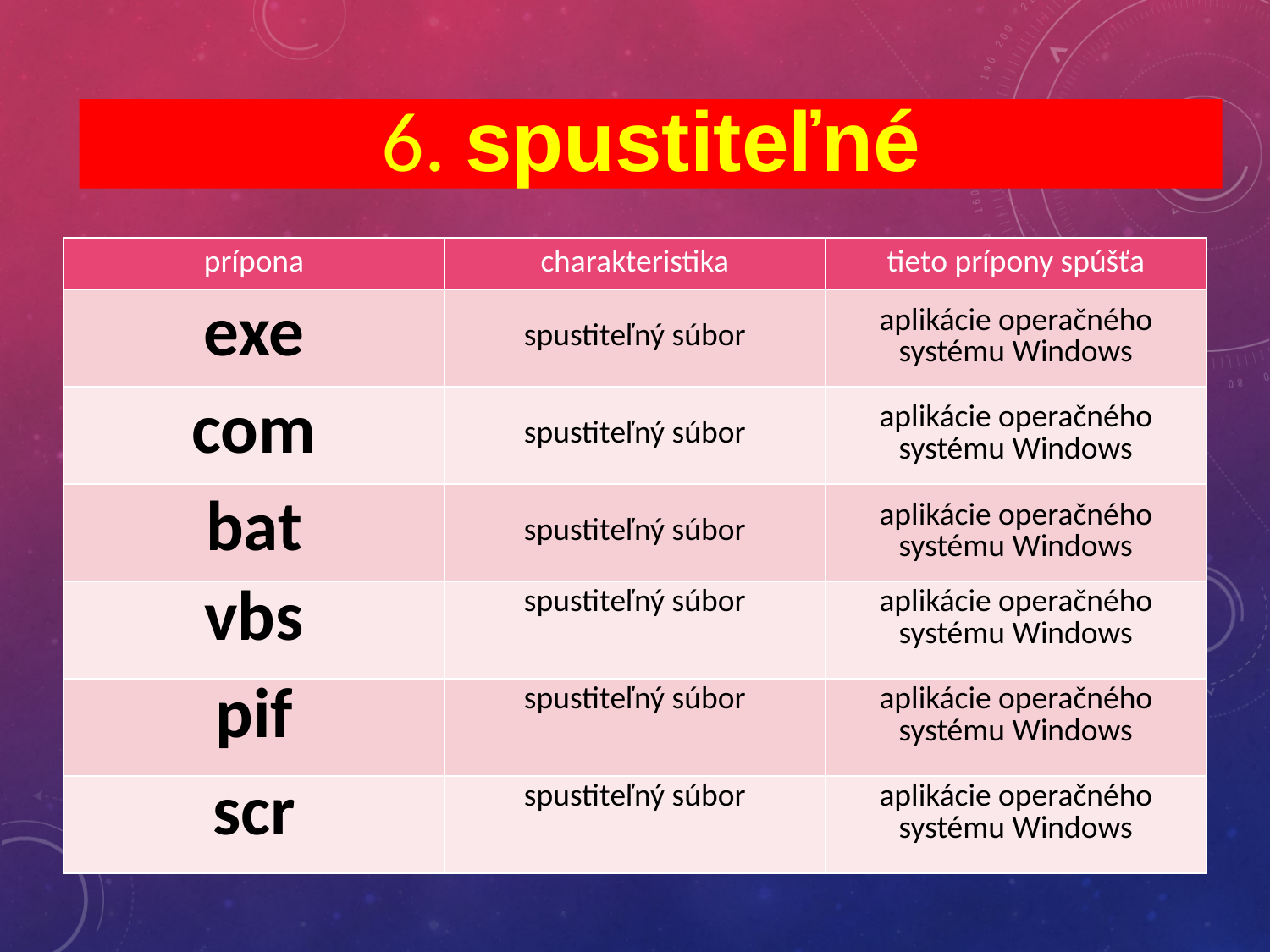

6. spustiteľné
| prípona | charakteristika | tieto prípony spúšťa |
| --- | --- | --- |
| exe | spustiteľný súbor | aplikácie operačného systému Windows |
| com | spustiteľný súbor | aplikácie operačného systému Windows |
| bat | spustiteľný súbor | aplikácie operačného systému Windows |
| vbs | spustiteľný súbor | aplikácie operačného systému Windows |
| pif | spustiteľný súbor | aplikácie operačného systému Windows |
| scr | spustiteľný súbor | aplikácie operačného systému Windows |